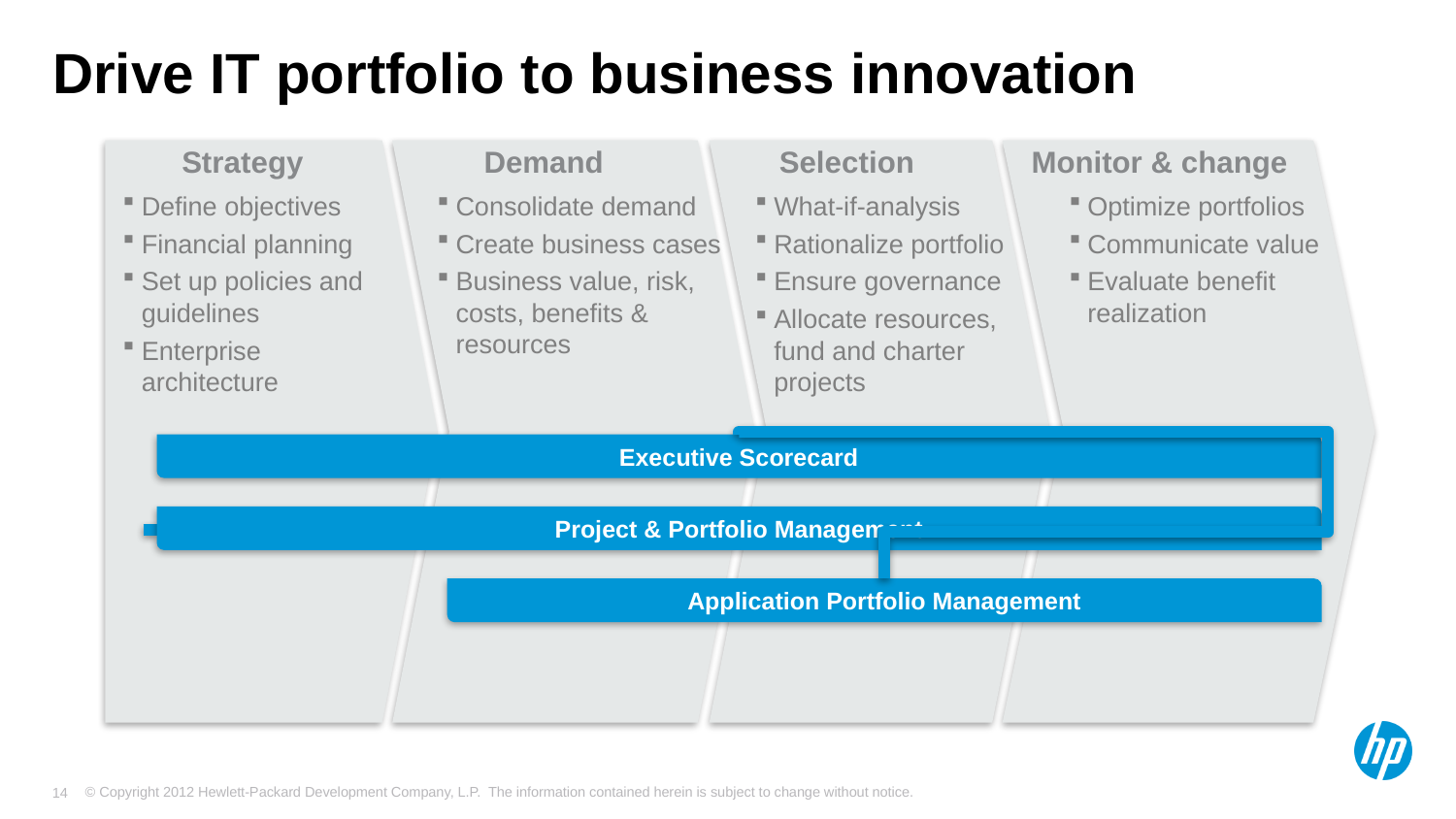

# Drive IT portfolio to business innovation
Strategy

Define objectives
Financial planning
Set up policies and guidelines
Enterprise architecture
Demand

Consolidate demand
Create business cases
Business value, risk, costs, benefits & resources
Selection

What-if-analysis
Rationalize portfolio
Ensure governance
Allocate resources, fund and charter  projects
Monitor & change

Optimize portfolios
Communicate value
Evaluate benefit realization
Executive Scorecard
Project & Portfolio Management
Application Portfolio Management